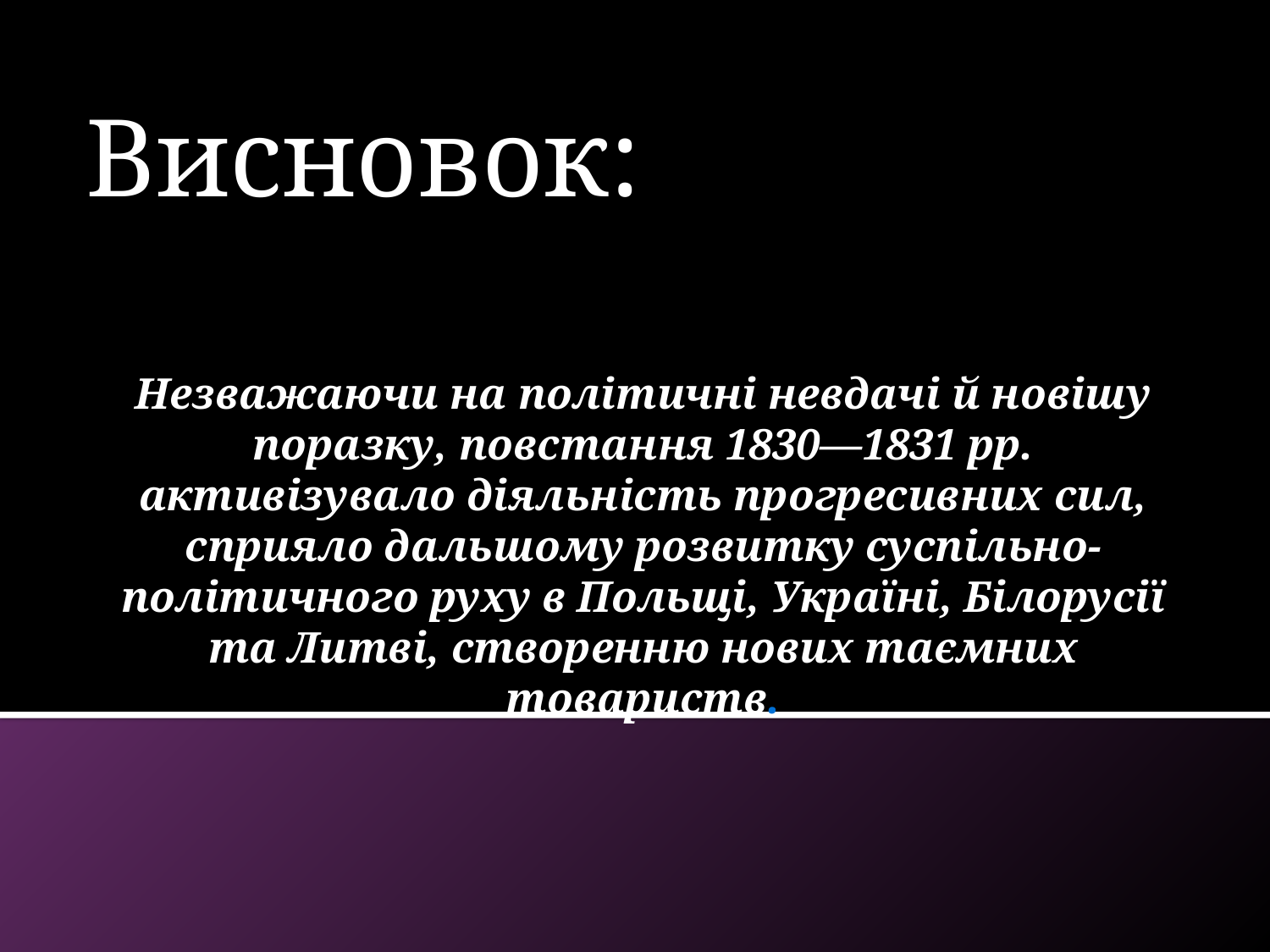

Висновок:
# Незважаючи на політичні невдачі й новішу поразку, повстання 1830—1831 рр. активізувало діяльність прогресивних сил, сприяло дальшому розвитку суспільно-політичного руху в Польщі, Україні, Білорусії та Литві, створенню нових таємних товариств.